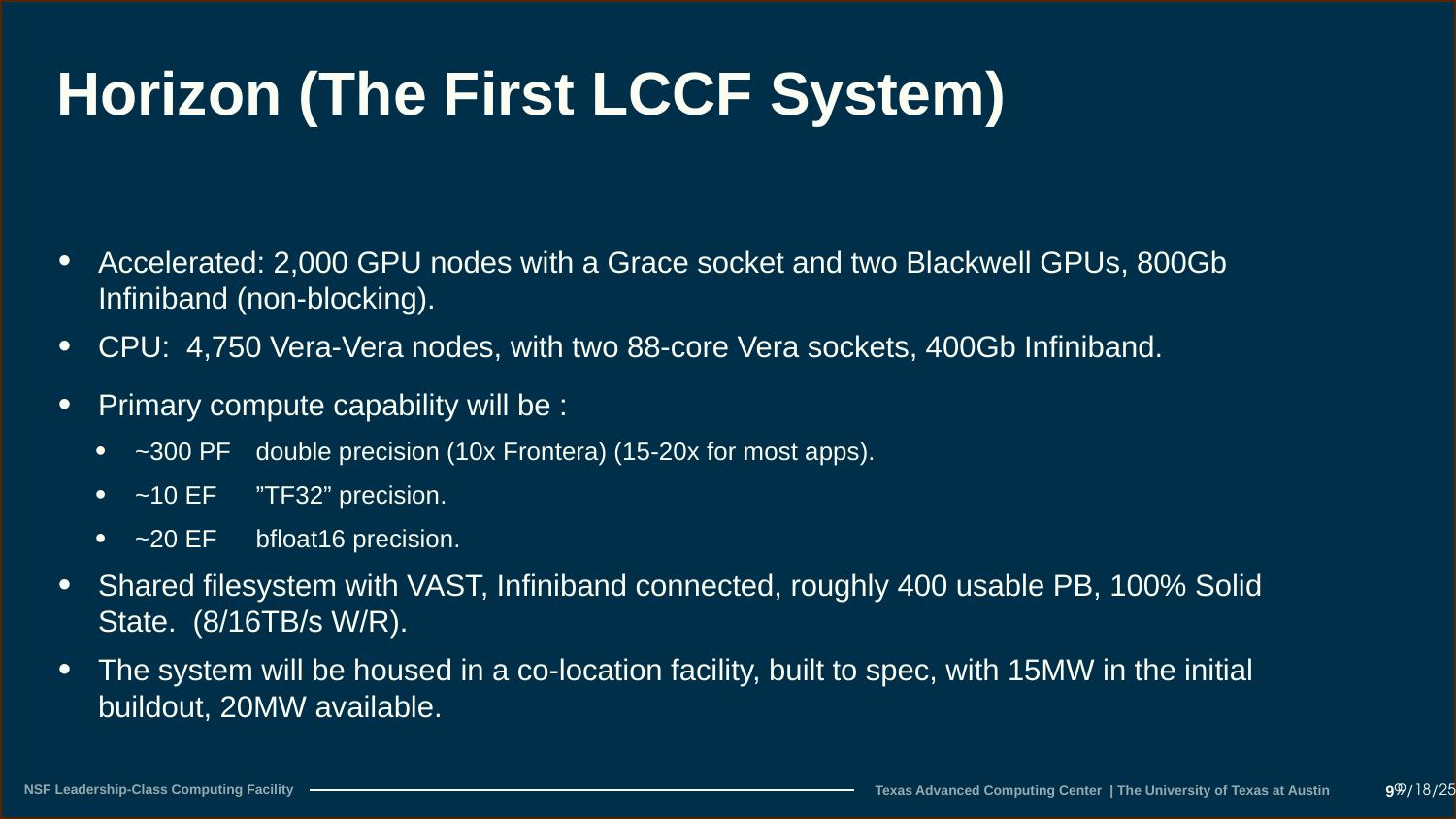

# Horizon (The First LCCF System)
Accelerated: 2,000 GPU nodes with a Grace socket and two Blackwell GPUs, 800Gb Infiniband (non-blocking).
CPU:  4,750 Vera-Vera nodes, with two 88-core Vera sockets, 400Gb Infiniband.
Primary compute capability will be :
~300 PF 	double precision (10x Frontera) (15-20x for most apps).
~10 EF 	”TF32” precision.
~20 EF   	bfloat16 precision.
Shared filesystem with VAST, Infiniband connected, roughly 400 usable PB, 100% Solid State.  (8/16TB/s W/R).
The system will be housed in a co-location facility, built to spec, with 15MW in the initial buildout, 20MW available.
9/18/25
9